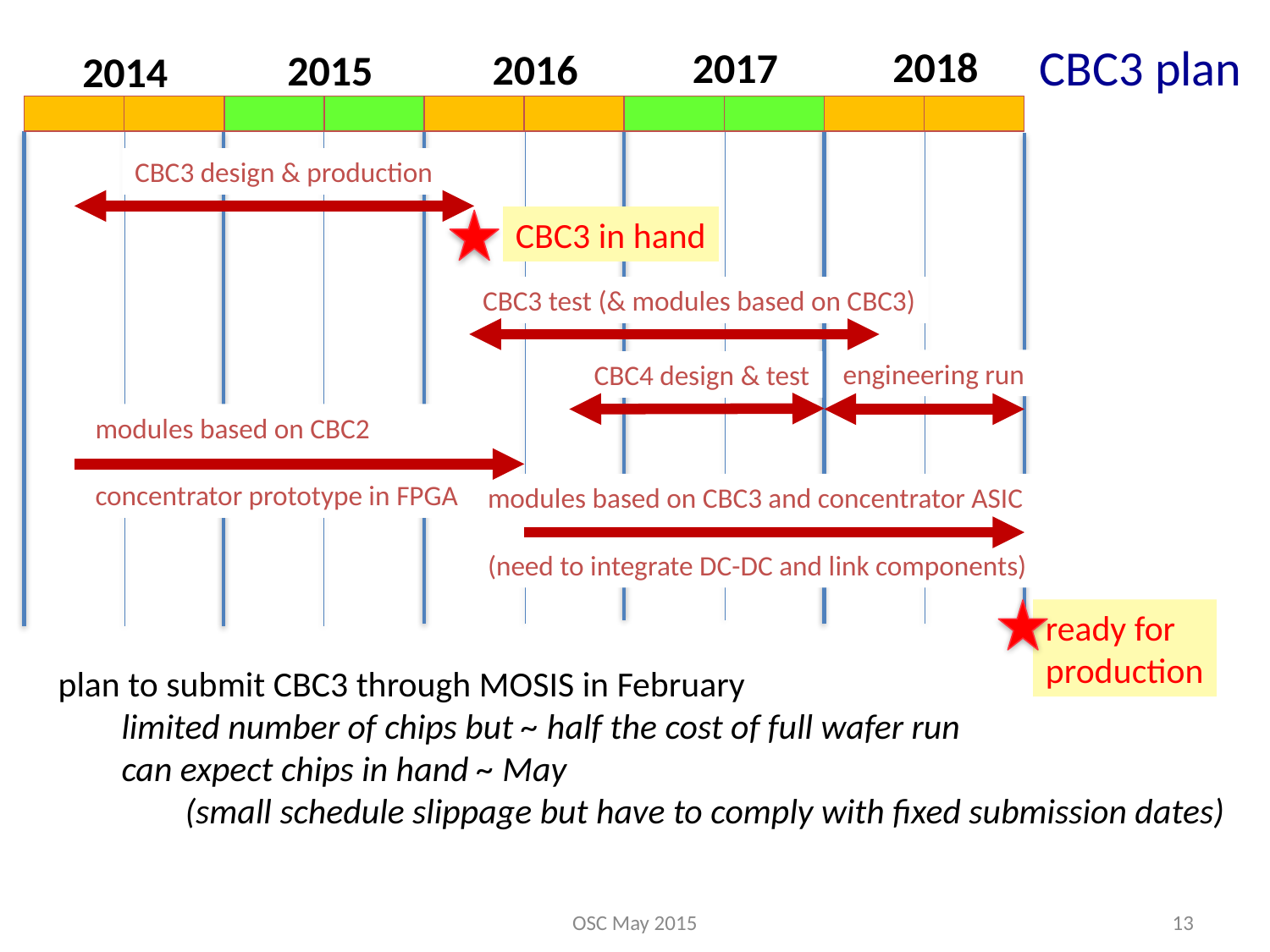

# CBC3 plan
2018
2017
2016
2015
2014

CBC3 design & production
CBC3 in hand

CBC3 test (& modules based on CBC3)
engineering run
CBC4 design & test
modules based on CBC2

concentrator prototype in FPGA
modules based on CBC3 and concentrator ASIC

(need to integrate DC-DC and link components)
ready for
production

plan to submit CBC3 through MOSIS in February
limited number of chips but ~ half the cost of full wafer run
can expect chips in hand ~ May
(small schedule slippage but have to comply with fixed submission dates)

OSC May 2015
13